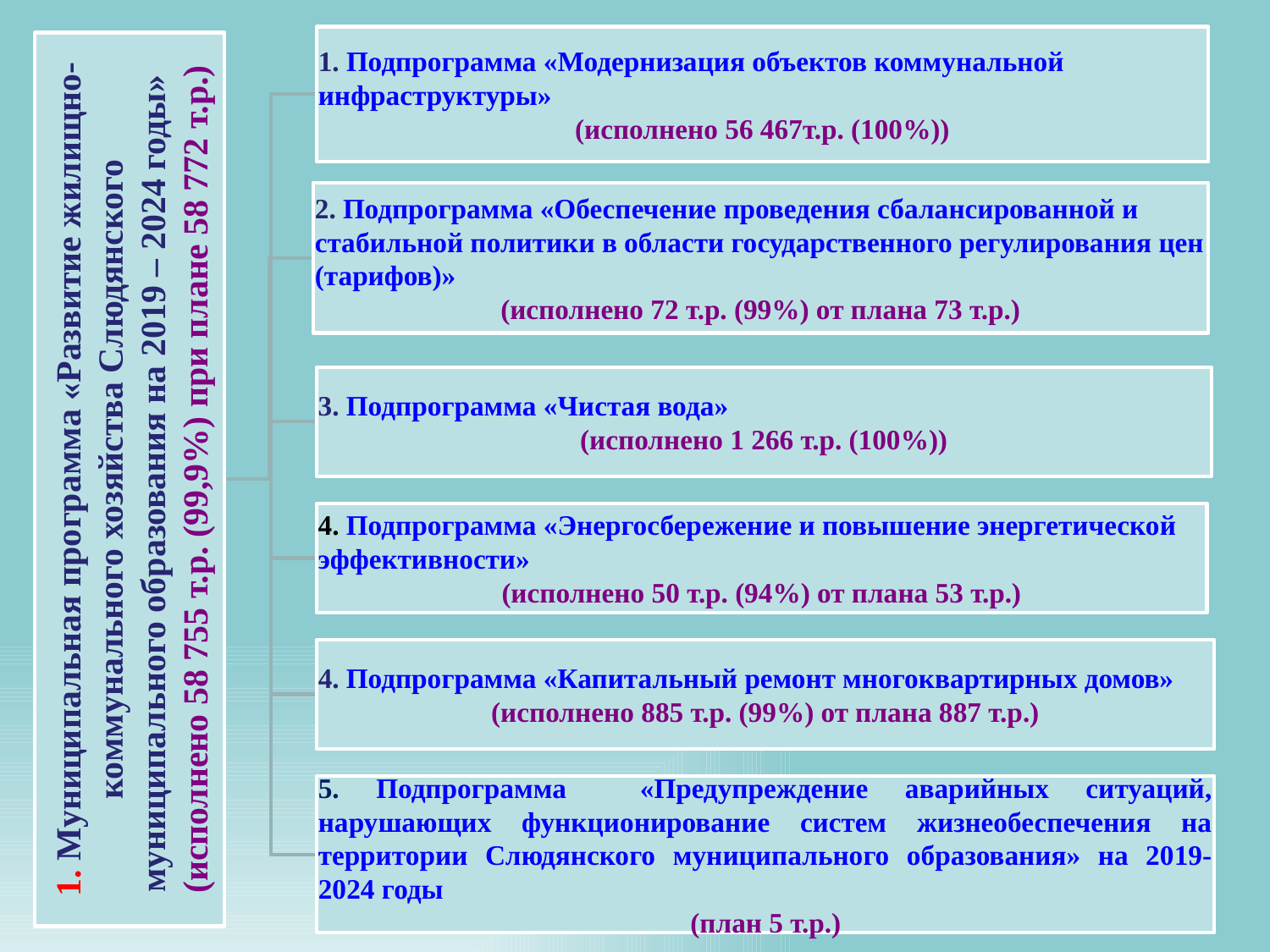

1. Муниципальная программа «Развитие жилищно-коммунального хозяйства Слюдянского муниципального образования на 2019 – 2024 годы»
(исполнено 58 755 т.р. (99,9%) при плане 58 772 т.р.)
1. Подпрограмма «Модернизация объектов коммунальной инфраструктуры»
(исполнено 56 467т.р. (100%))
2. Подпрограмма «Обеспечение проведения сбалансированной и стабильной политики в области государственного регулирования цен (тарифов)»
(исполнено 72 т.р. (99%) от плана 73 т.р.)
3. Подпрограмма «Чистая вода»
(исполнено 1 266 т.р. (100%))
4. Подпрограмма «Энергосбережение и повышение энергетической эффективности»
(исполнено 50 т.р. (94%) от плана 53 т.р.)
4. Подпрограмма «Капитальный ремонт многоквартирных домов»
(исполнено 885 т.р. (99%) от плана 887 т.р.)
5. Подпрограмма  «Предупреждение аварийных ситуаций, нарушающих функционирование систем жизнеобеспечения на территории Слюдянского муниципального образования» на 2019-2024 годы
(план 5 т.р.)
20